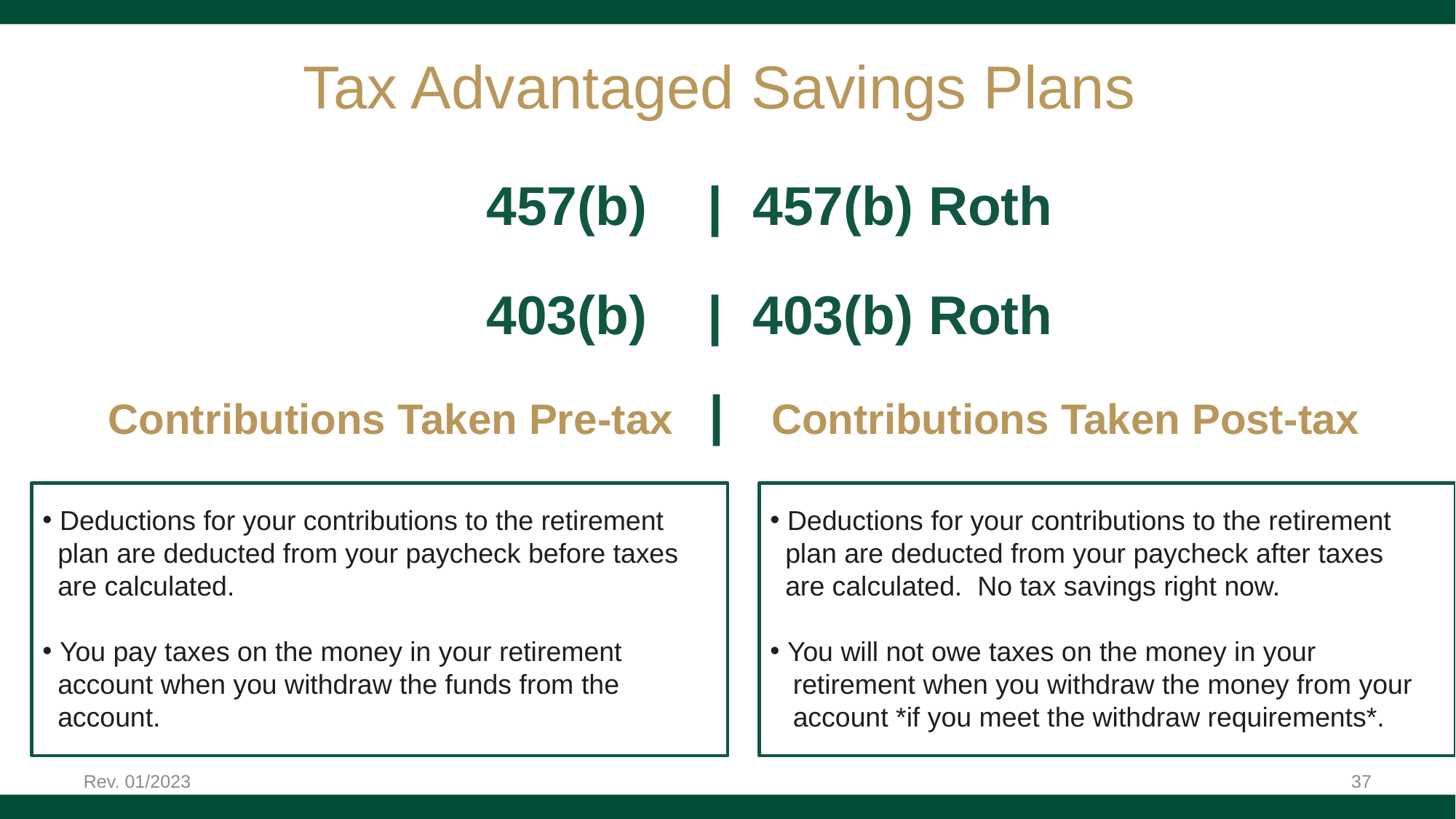

# Tax Advantaged Savings Plans
457(b)    |  457(b) Roth
403(b)    |  403(b) Roth

Contributions Taken Pre-tax   |    Contributions Taken Post-tax

 Deductions for your contributions to the retirement
  plan are deducted from your paycheck before taxes
  are calculated.

 You pay taxes on the money in your retirement
  account when you withdraw the funds from the
  account.

 Deductions for your contributions to the retirement
  plan are deducted from your paycheck after taxes
  are calculated.  No tax savings right now.

 You will not owe taxes on the money in your
   retirement when you withdraw the money from your
   account *if you meet the withdraw requirements*.

Rev. 01/2023
37